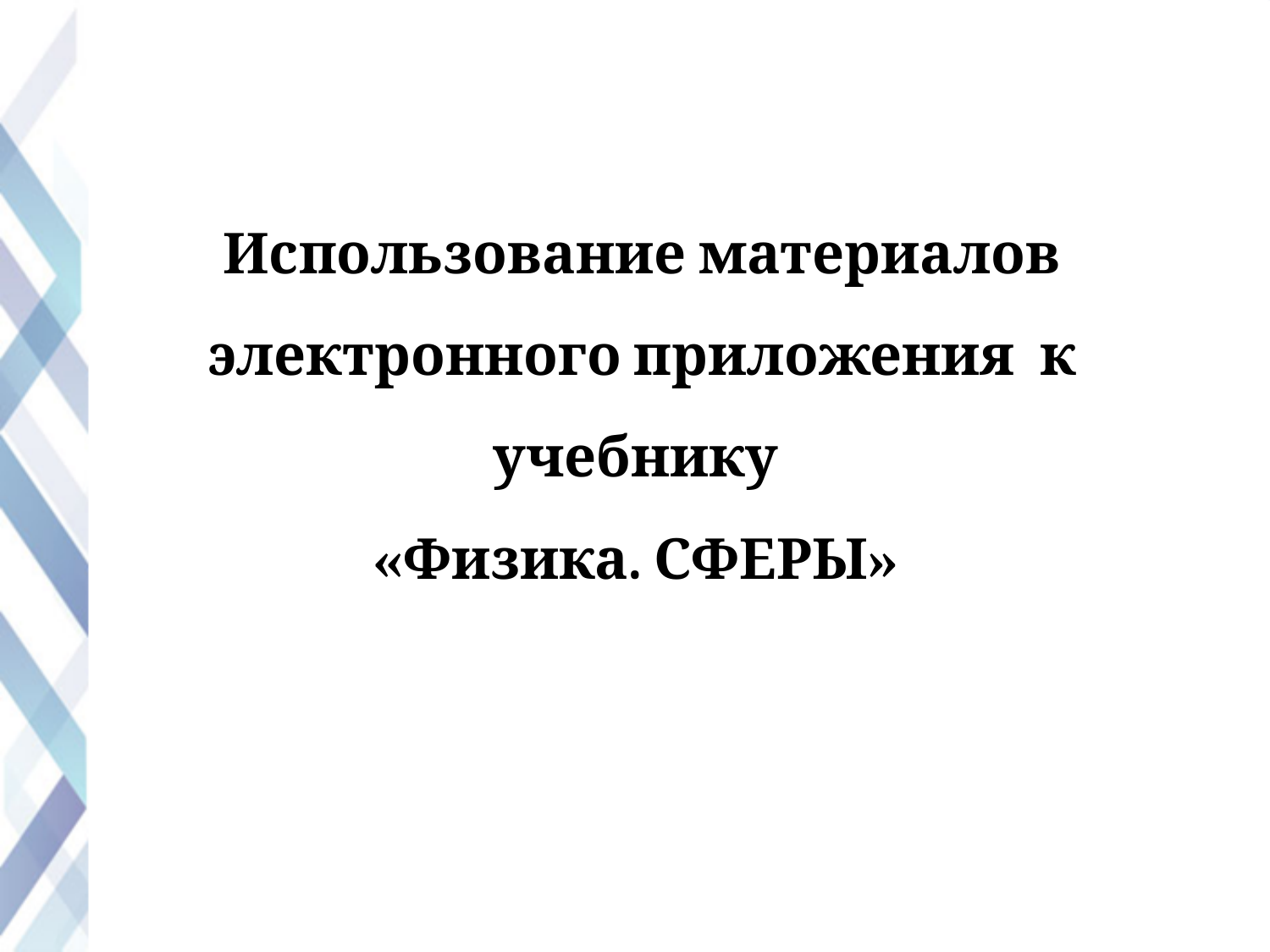

# Использование материалов электронного приложения  к учебнику «Физика. СФЕРЫ»